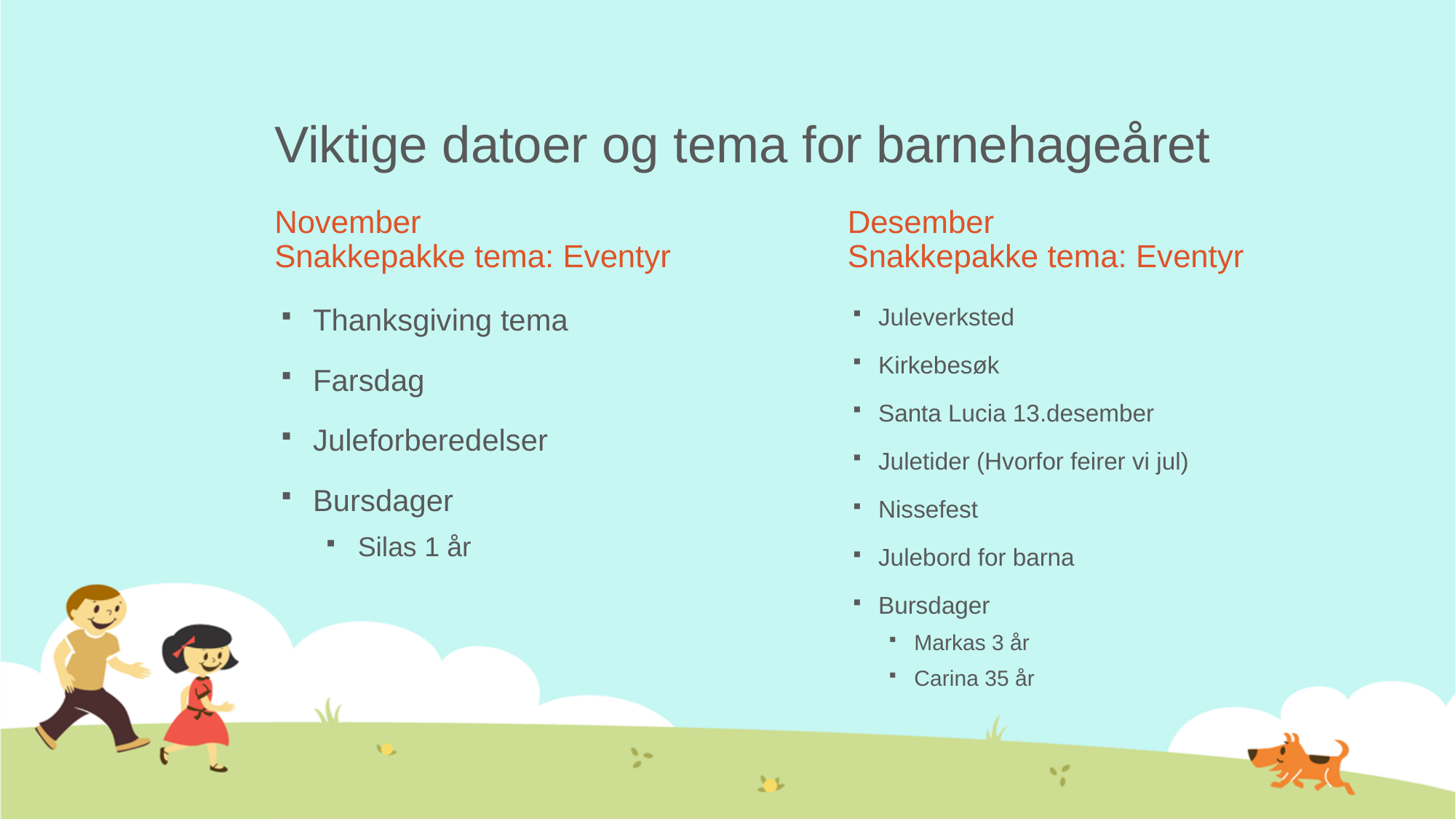

# Viktige datoer og tema for barnehageåret
November
Snakkepakke tema: Eventyr
Desember
Snakkepakke tema: Eventyr
Thanksgiving tema
Farsdag
Juleforberedelser
Bursdager
Silas 1 år
Juleverksted
Kirkebesøk
Santa Lucia 13.desember
Juletider (Hvorfor feirer vi jul)
Nissefest
Julebord for barna
Bursdager
Markas 3 år
Carina 35 år